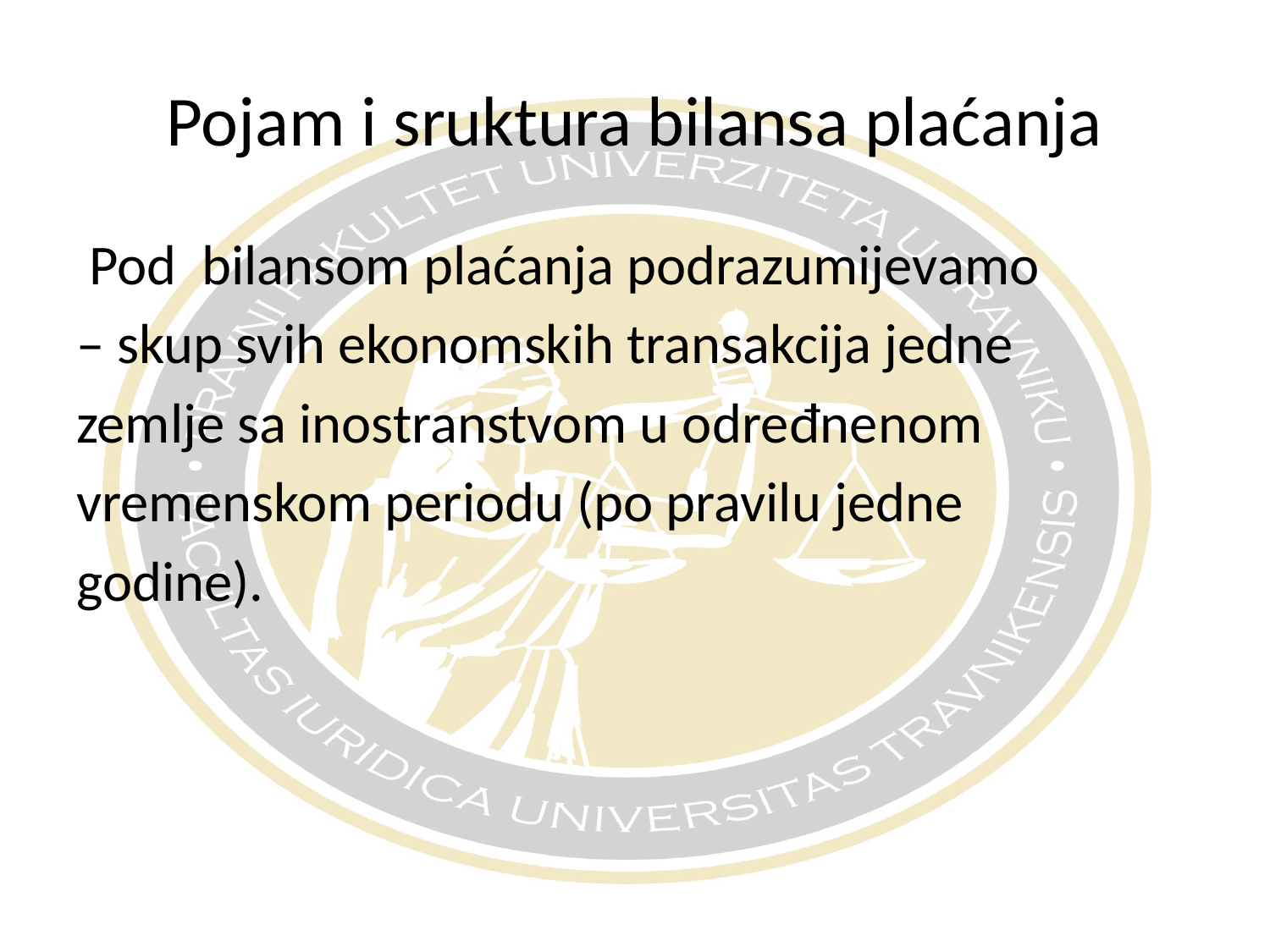

Pojam i sruktura bilansa plaćanja
 Pod  bilansom plaćanja podrazumijevamo
– skup svih ekonomskih transakcija jedne
zemlje sa inostranstvom u određnenom
vremenskom periodu (po pravilu jedne
godine).